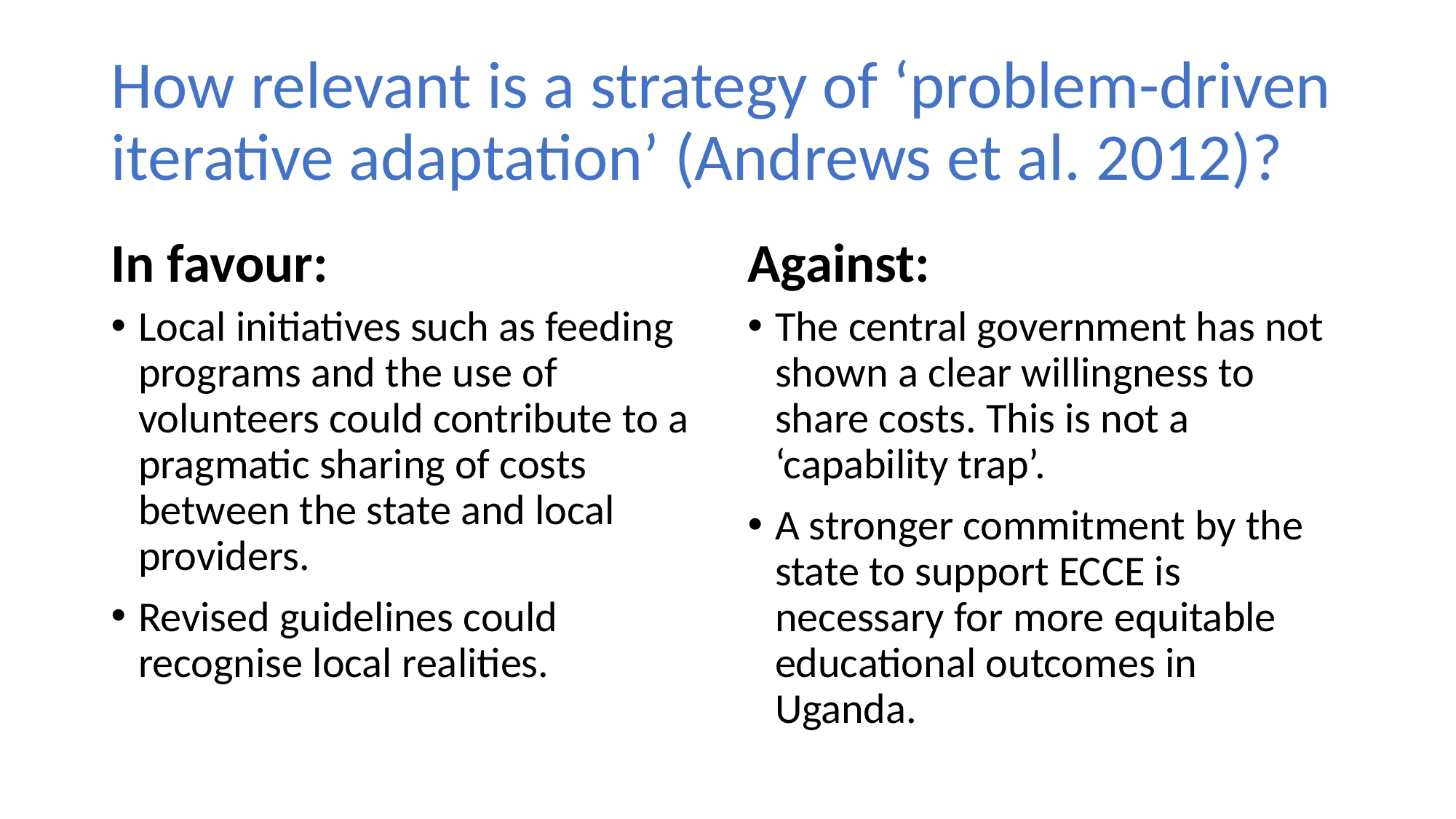

# How relevant is a strategy of ‘problem-driven iterative adaptation’ (Andrews et al. 2012)?
In favour:
Against:
Local initiatives such as feeding programs and the use of volunteers could contribute to a pragmatic sharing of costs between the state and local providers.
Revised guidelines could recognise local realities.
The central government has not shown a clear willingness to share costs. This is not a ‘capability trap’.
A stronger commitment by the state to support ECCE is necessary for more equitable educational outcomes in Uganda.